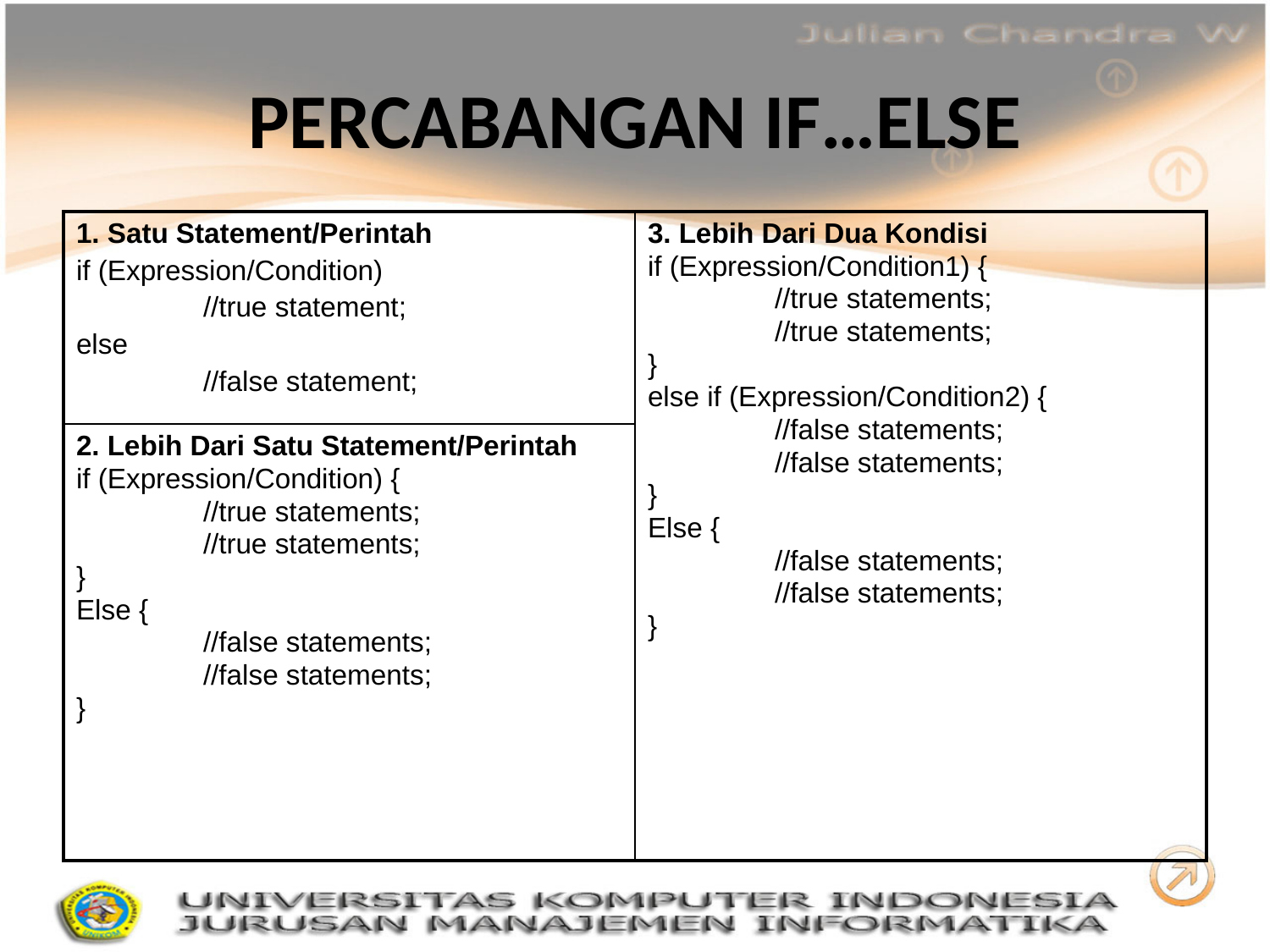

# PERCABANGAN IF…ELSE
| 1. Satu Statement/Perintah if (Expression/Condition) //true statement; else //false statement; | 3. Lebih Dari Dua Kondisi if (Expression/Condition1) { //true statements; //true statements; } else if (Expression/Condition2) { //false statements; //false statements; } Else { //false statements; //false statements; } |
| --- | --- |
| 2. Lebih Dari Satu Statement/Perintah if (Expression/Condition) { //true statements; //true statements; } Else { //false statements; //false statements; } |  |